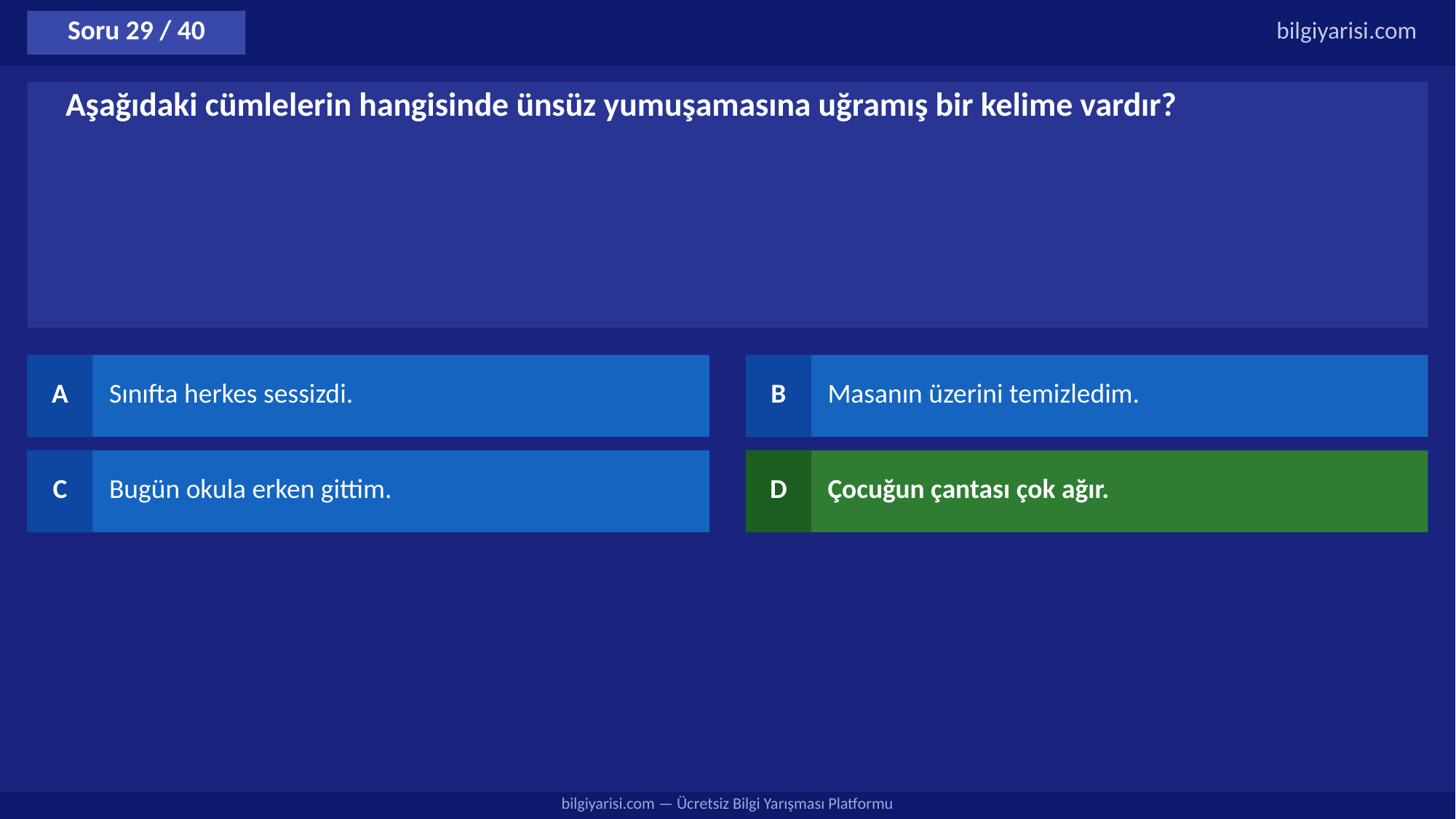

Soru 29 / 40
bilgiyarisi.com

Aşağıdaki cümlelerin hangisinde ünsüz yumuşamasına uğramış bir kelime vardır?

A
Sınıfta herkes sessizdi.

B
Masanın üzerini temizledim.

C
Bugün okula erken gittim.

D
Çocuğun çantası çok ağır.
bilgiyarisi.com — Ücretsiz Bilgi Yarışması Platformu